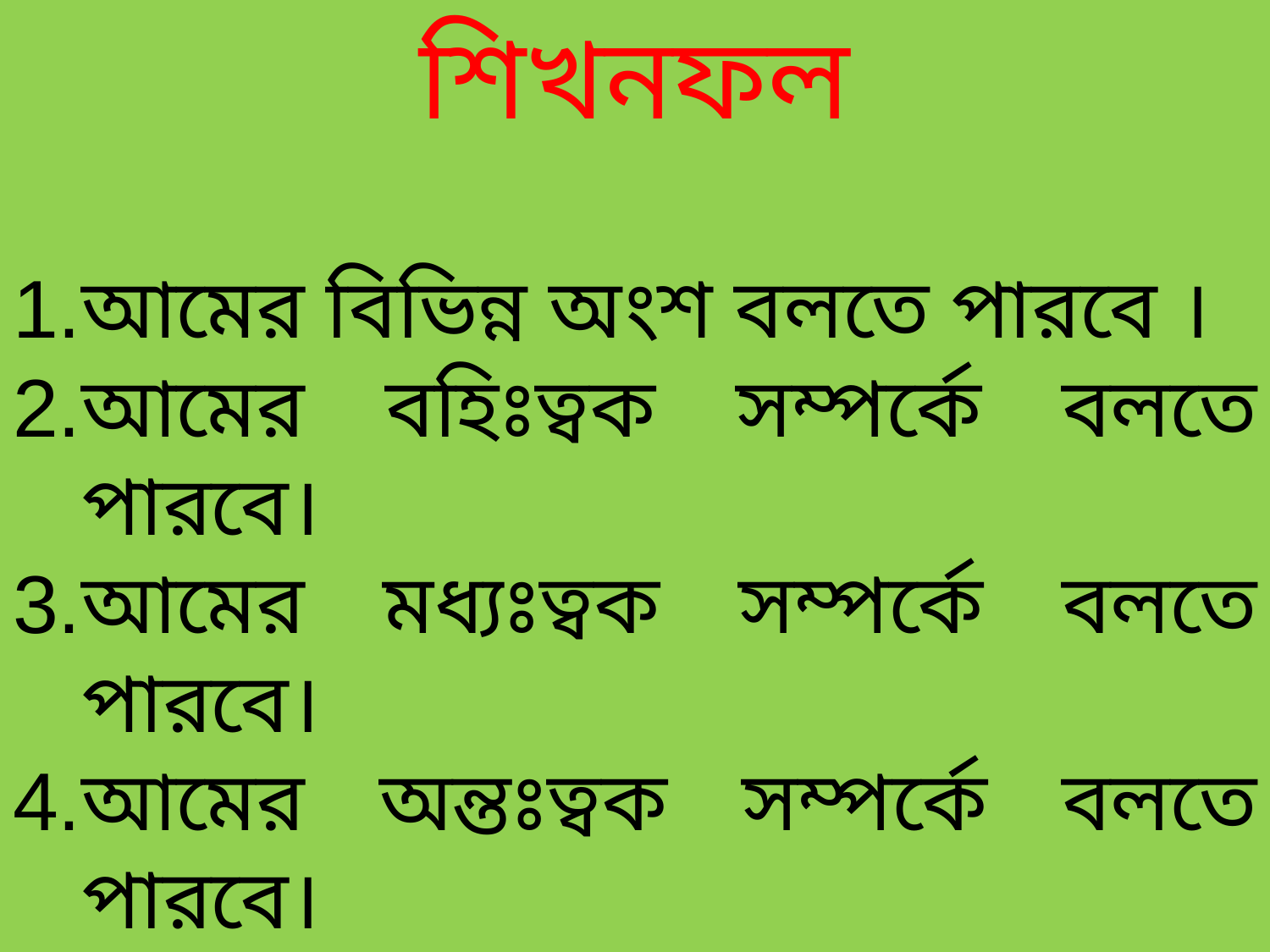

শিখনফল

আমের বিভিন্ন অংশ বলতে পারবে ।
আমের বহিঃত্বক সম্পর্কে বলতে পারবে।
আমের মধ্যঃত্বক সম্পর্কে বলতে পারবে।
আমের অন্তঃত্বক সম্পর্কে বলতে পারবে।

#